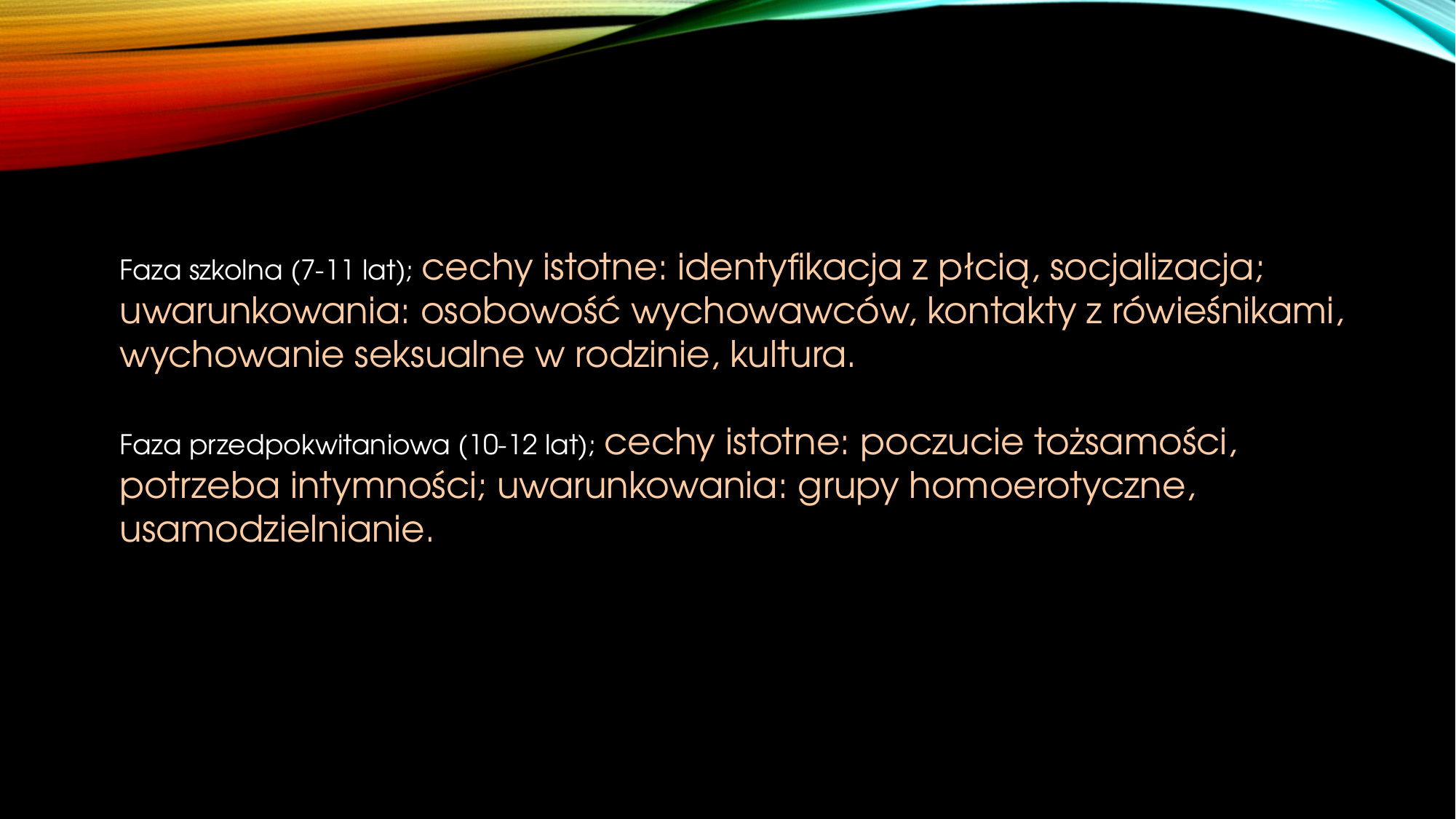

Faza szkolna (7-11 lat); cechy istotne: identyfikacja z płcią, socjalizacja; uwarunkowania: osobowość wychowawców, kontakty z rówieśnikami, wychowanie seksualne w rodzinie, kultura.
Faza przedpokwitaniowa (10-12 lat); cechy istotne: poczucie tożsamości, potrzeba intymności; uwarunkowania: grupy homoerotyczne, usamodzielnianie.